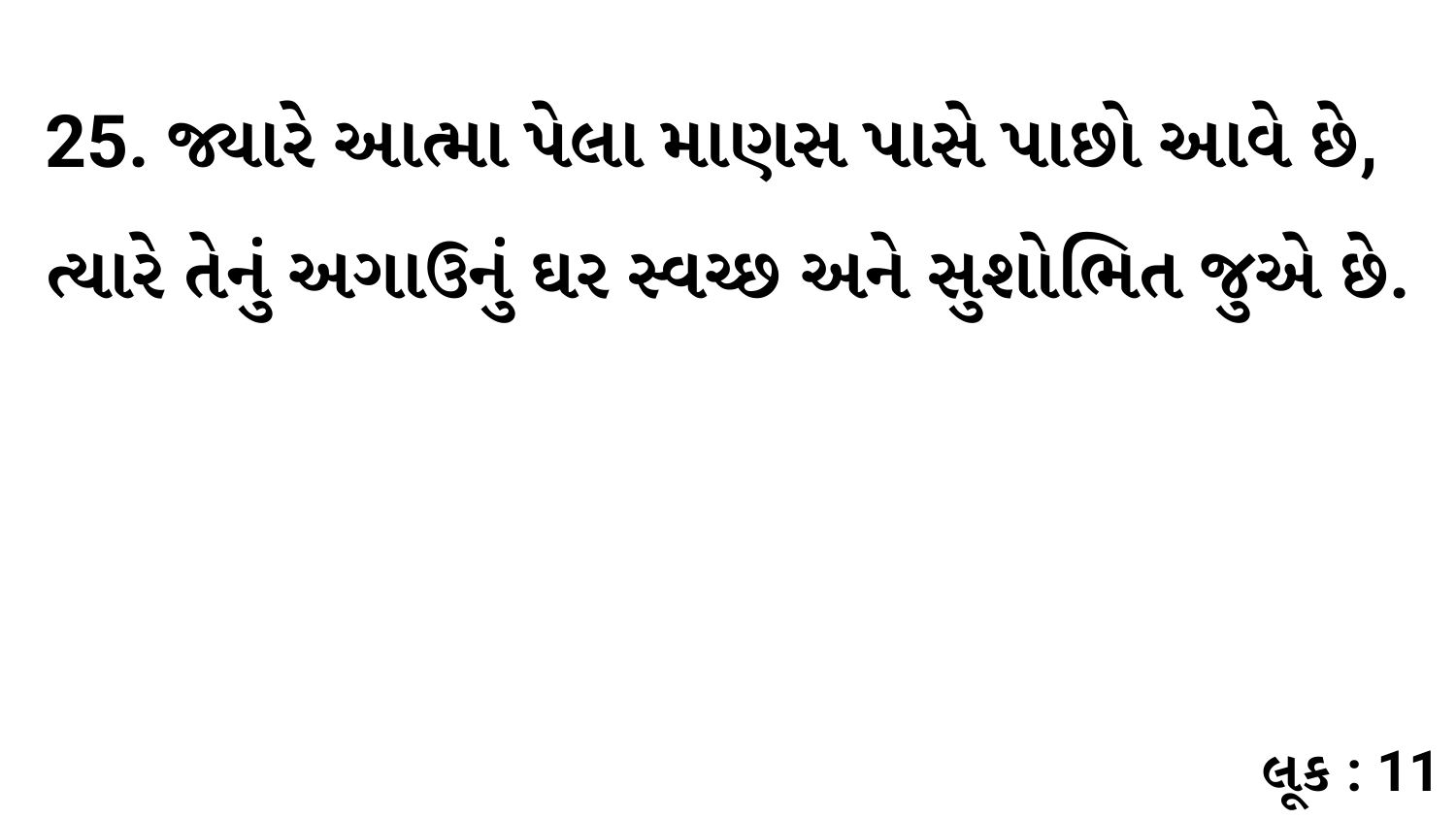

25. જ્યારે આત્મા પેલા માણસ પાસે પાછો આવે છે, ત્યારે તેનું અગાઉનું ઘર સ્વચ્છ અને સુશોભિત જુએ છે.
લૂક : 11